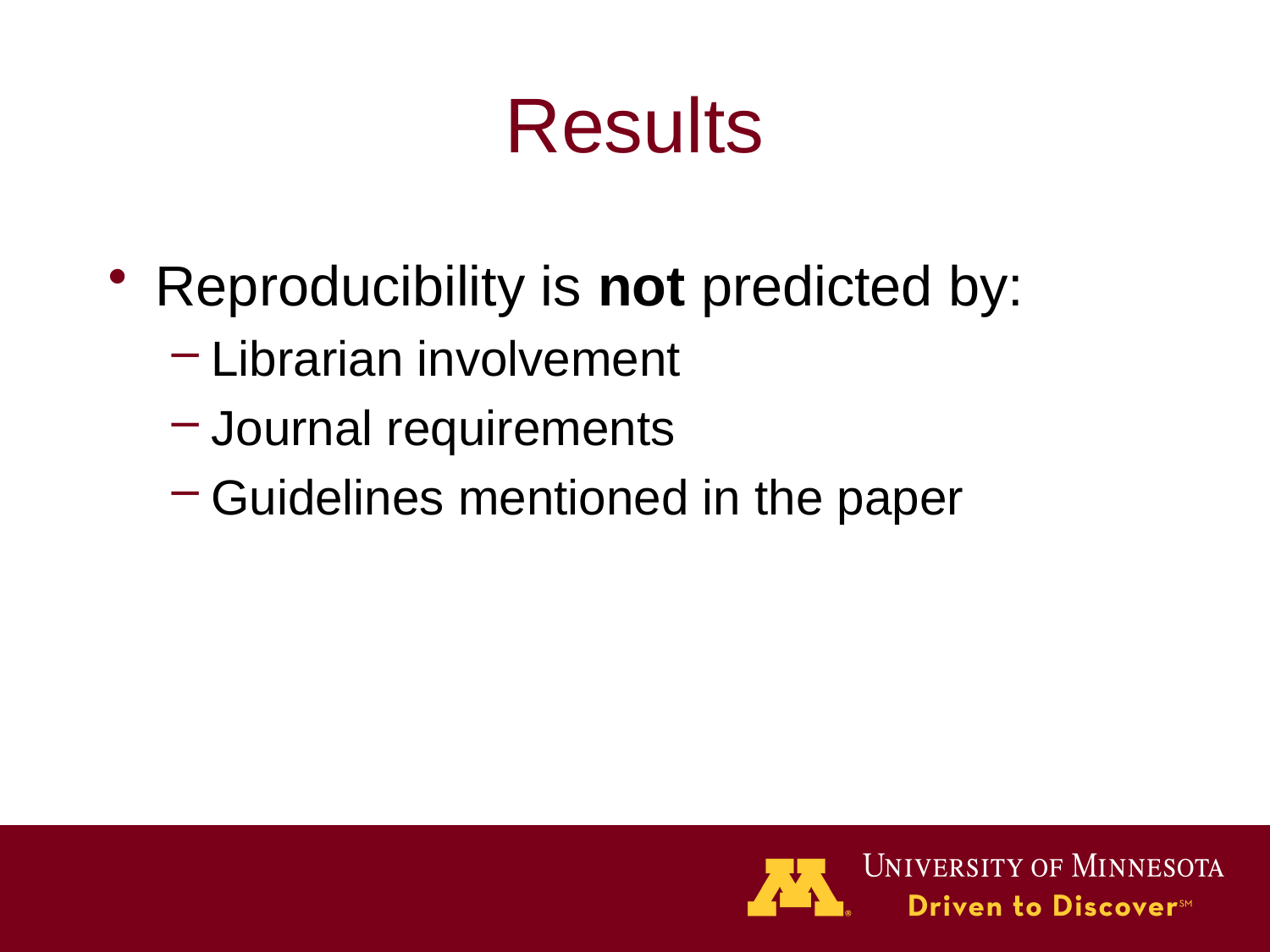

# Results
Reproducibility is not predicted by:
Librarian involvement
Journal requirements
Guidelines mentioned in the paper